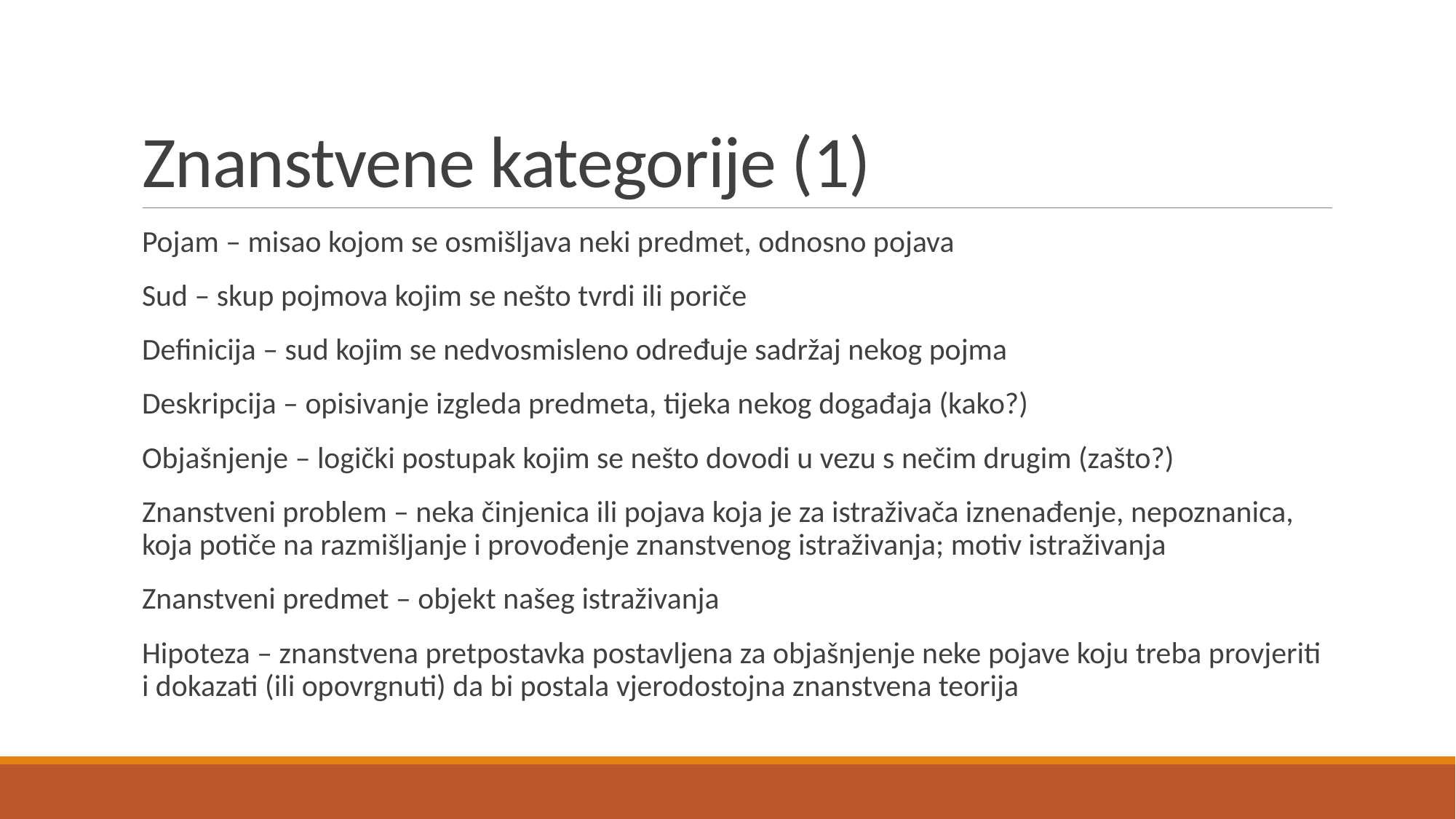

# Znanstvene kategorije (1)
Pojam – misao kojom se osmišljava neki predmet, odnosno pojava
Sud – skup pojmova kojim se nešto tvrdi ili poriče
Definicija – sud kojim se nedvosmisleno određuje sadržaj nekog pojma
Deskripcija – opisivanje izgleda predmeta, tijeka nekog događaja (kako?)
Objašnjenje – logički postupak kojim se nešto dovodi u vezu s nečim drugim (zašto?)
Znanstveni problem – neka činjenica ili pojava koja je za istraživača iznenađenje, nepoznanica, koja potiče na razmišljanje i provođenje znanstvenog istraživanja; motiv istraživanja
Znanstveni predmet – objekt našeg istraživanja
Hipoteza – znanstvena pretpostavka postavljena za objašnjenje neke pojave koju treba provjeriti i dokazati (ili opovrgnuti) da bi postala vjerodostojna znanstvena teorija